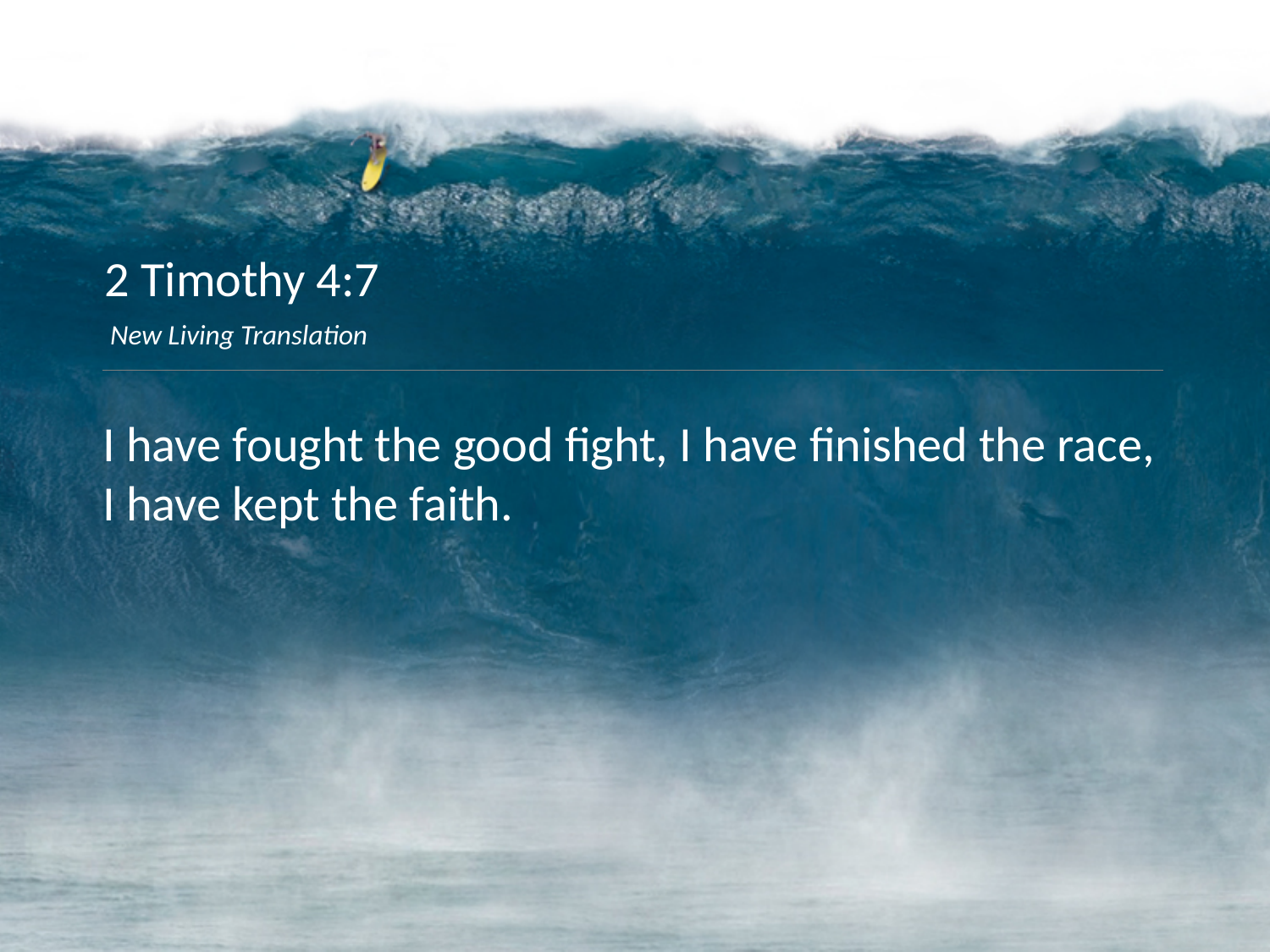

2 Timothy 4:7
New Living Translation

I have fought the good fight, I have finished the race, I have kept the faith.